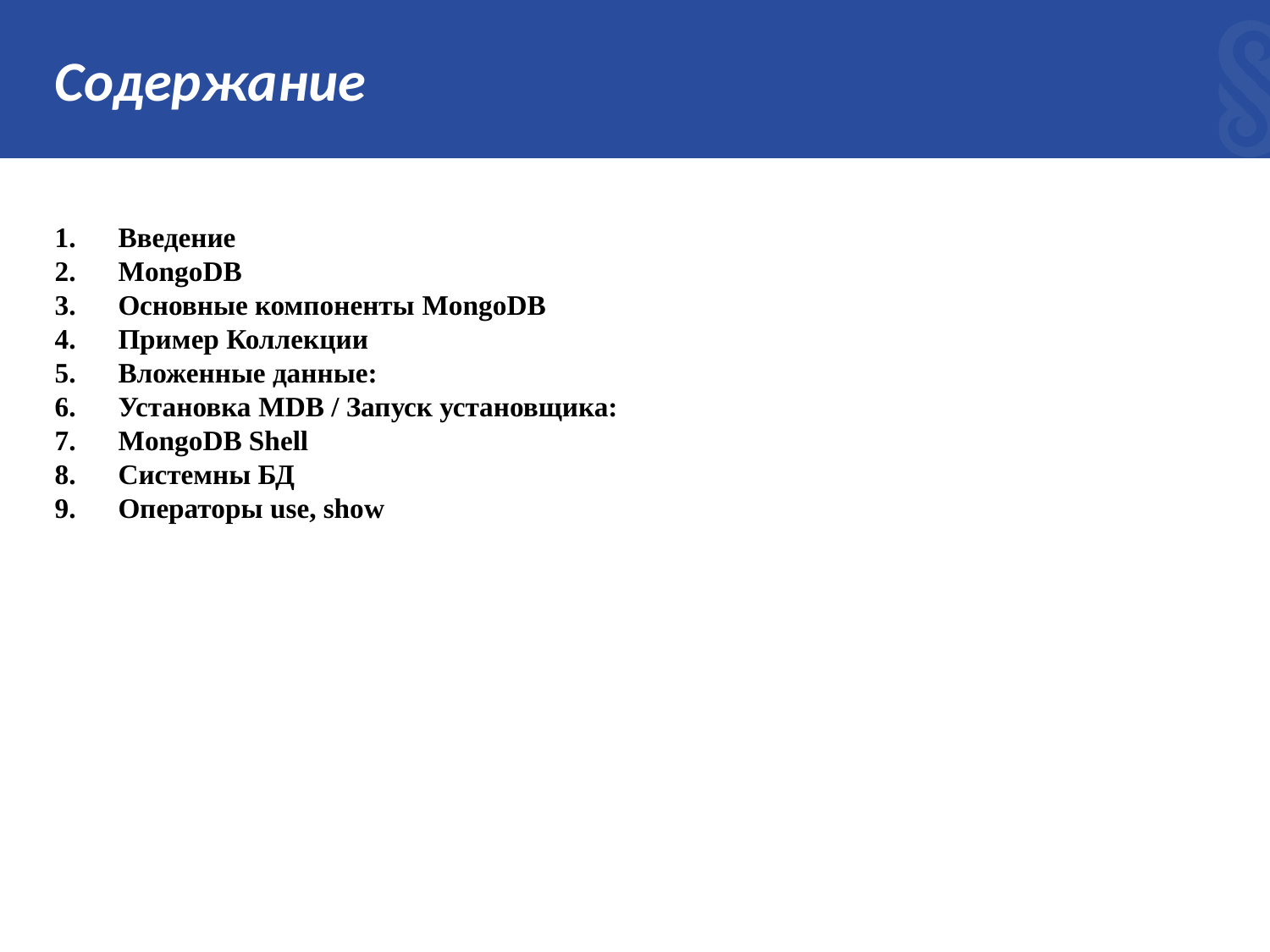

# Содержание
Введение
MongoDB
Основные компоненты MongoDB
Пример Коллекции
Вложенные данные:
Установка MDB / Запуск установщика:
MongoDB Shell
Системны БД
Операторы use, show

2